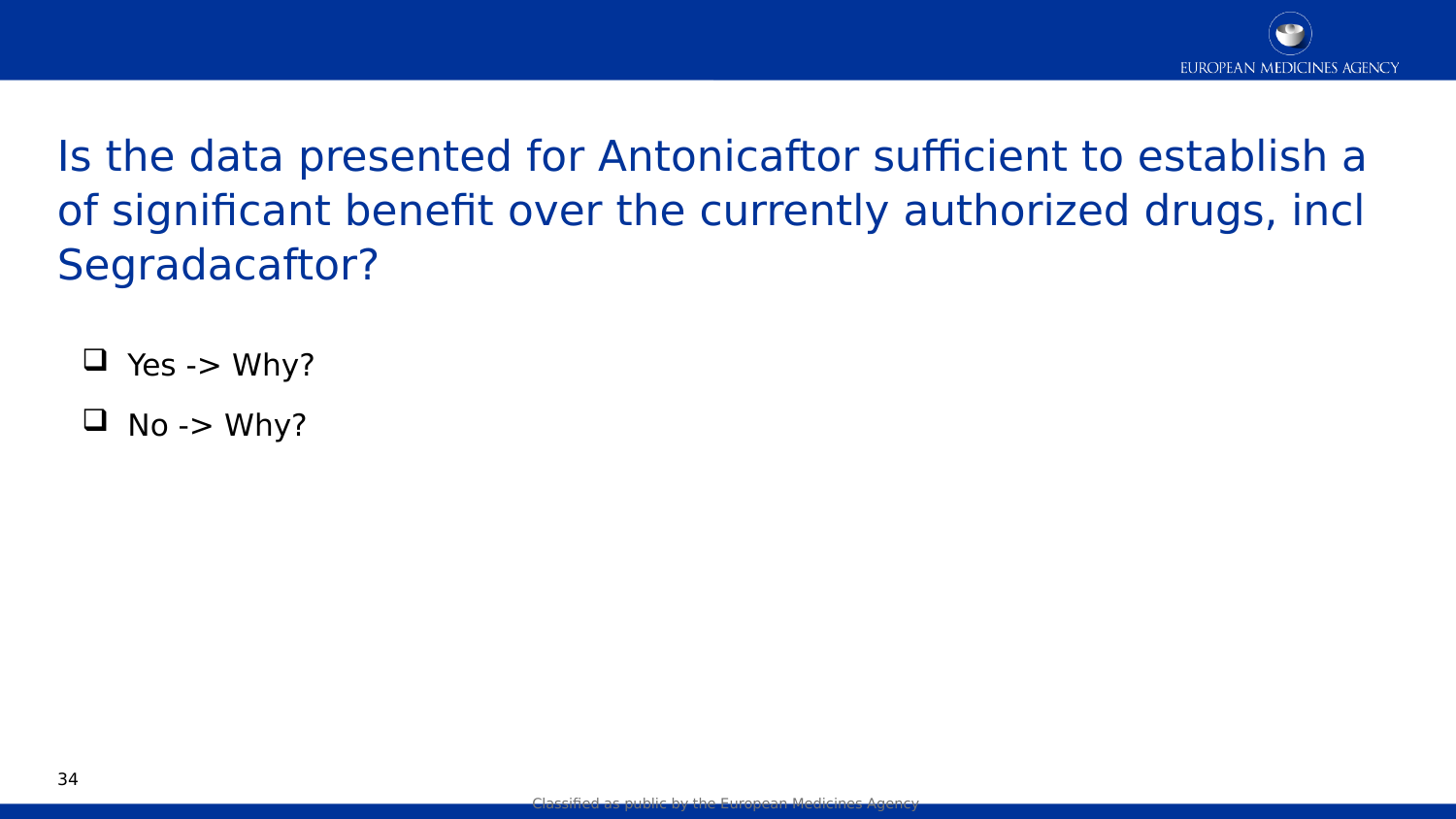

Is the data presented for Antonicaftor sufficient to establish a  of significant benefit over the currently authorized drugs, incl  Segradacaftor?

Yes -> Why?
No -> Why?

34